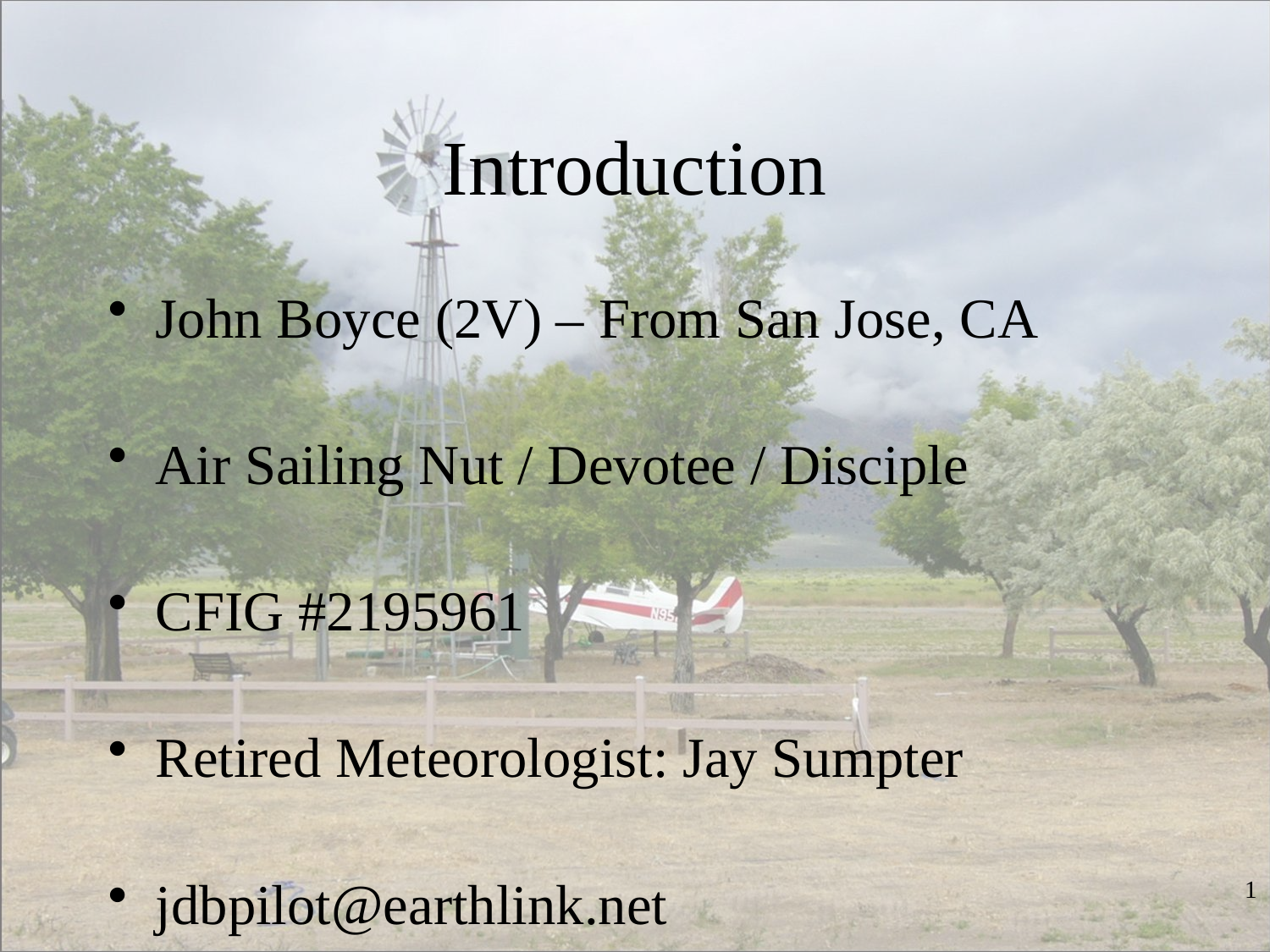

# Introduction
John Boyce (2V) – From San Jose, CA
Air Sailing Nut / Devotee / Disciple
CFIG #2195961
Retired Meteorologist: Jay Sumpter
jdbpilot@earthlink.net
1